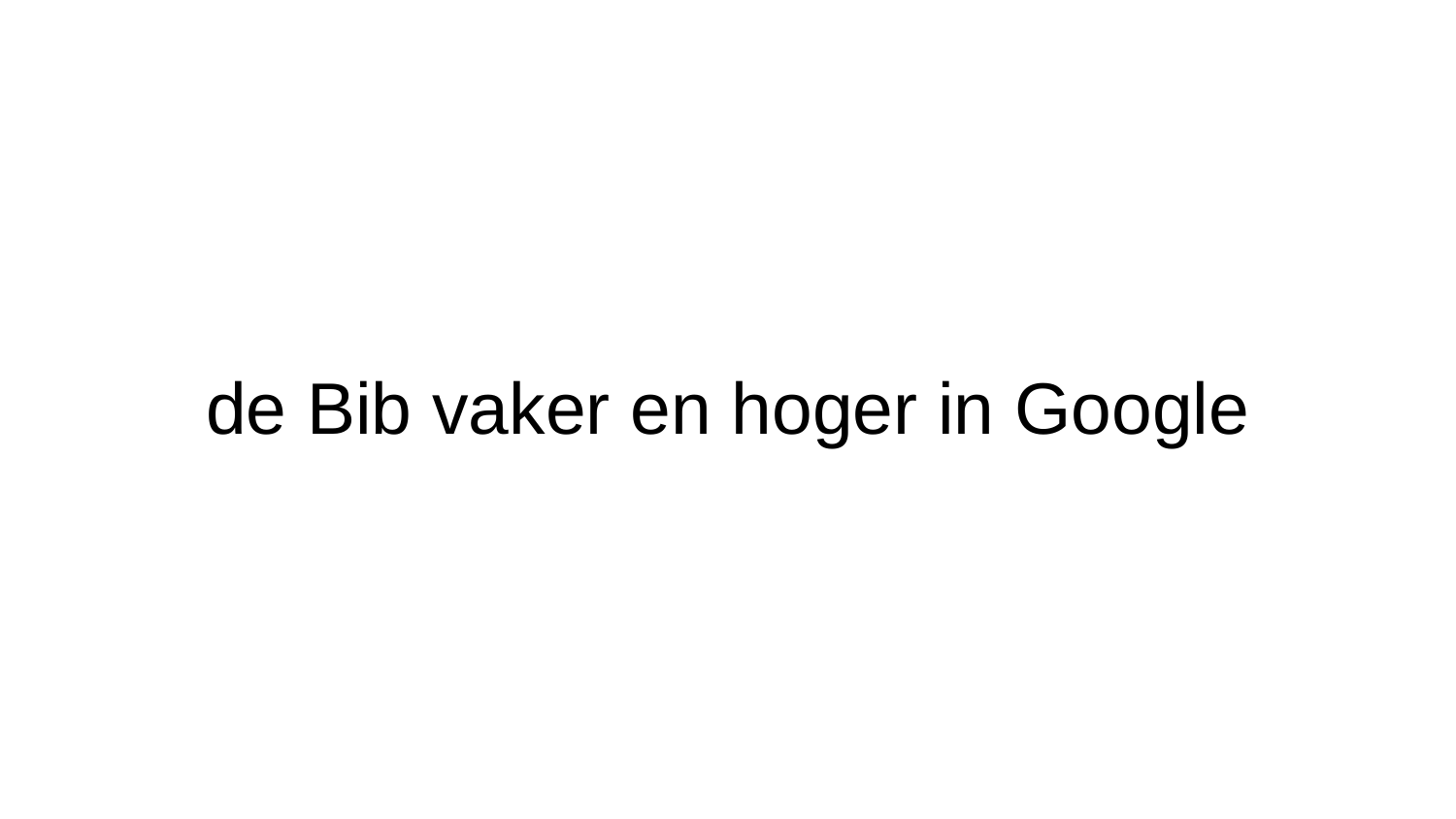

# de Bib vaker en hoger in Google